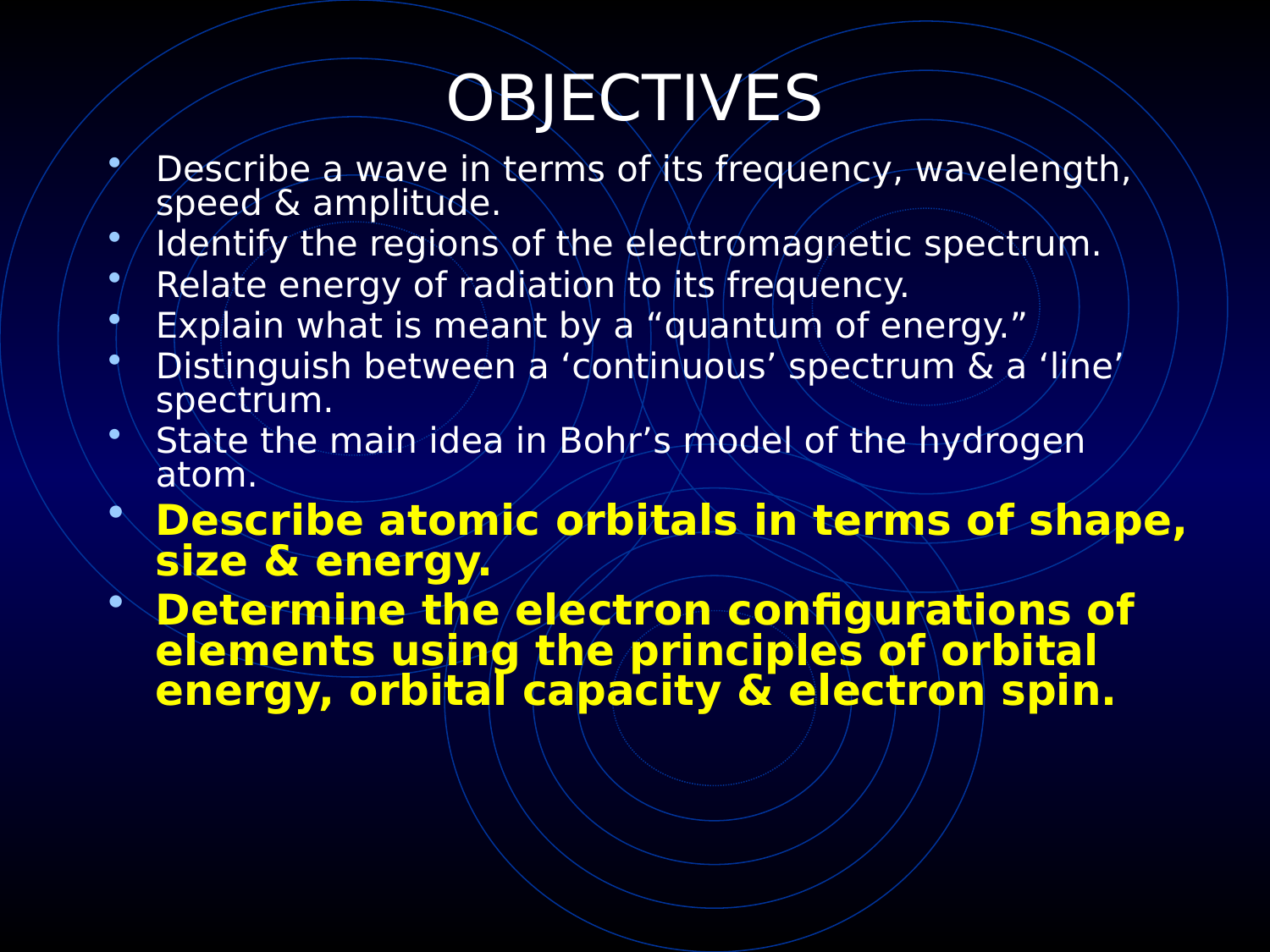

# OBJECTIVES
Describe a wave in terms of its frequency, wavelength, speed & amplitude.
Identify the regions of the electromagnetic spectrum.
Relate energy of radiation to its frequency.
Explain what is meant by a “quantum of energy.”
Distinguish between a ‘continuous’ spectrum & a ‘line’ spectrum.
State the main idea in Bohr’s model of the hydrogen atom.
Describe atomic orbitals in terms of shape, size & energy.
Determine the electron configurations of elements using the principles of orbital energy, orbital capacity & electron spin.